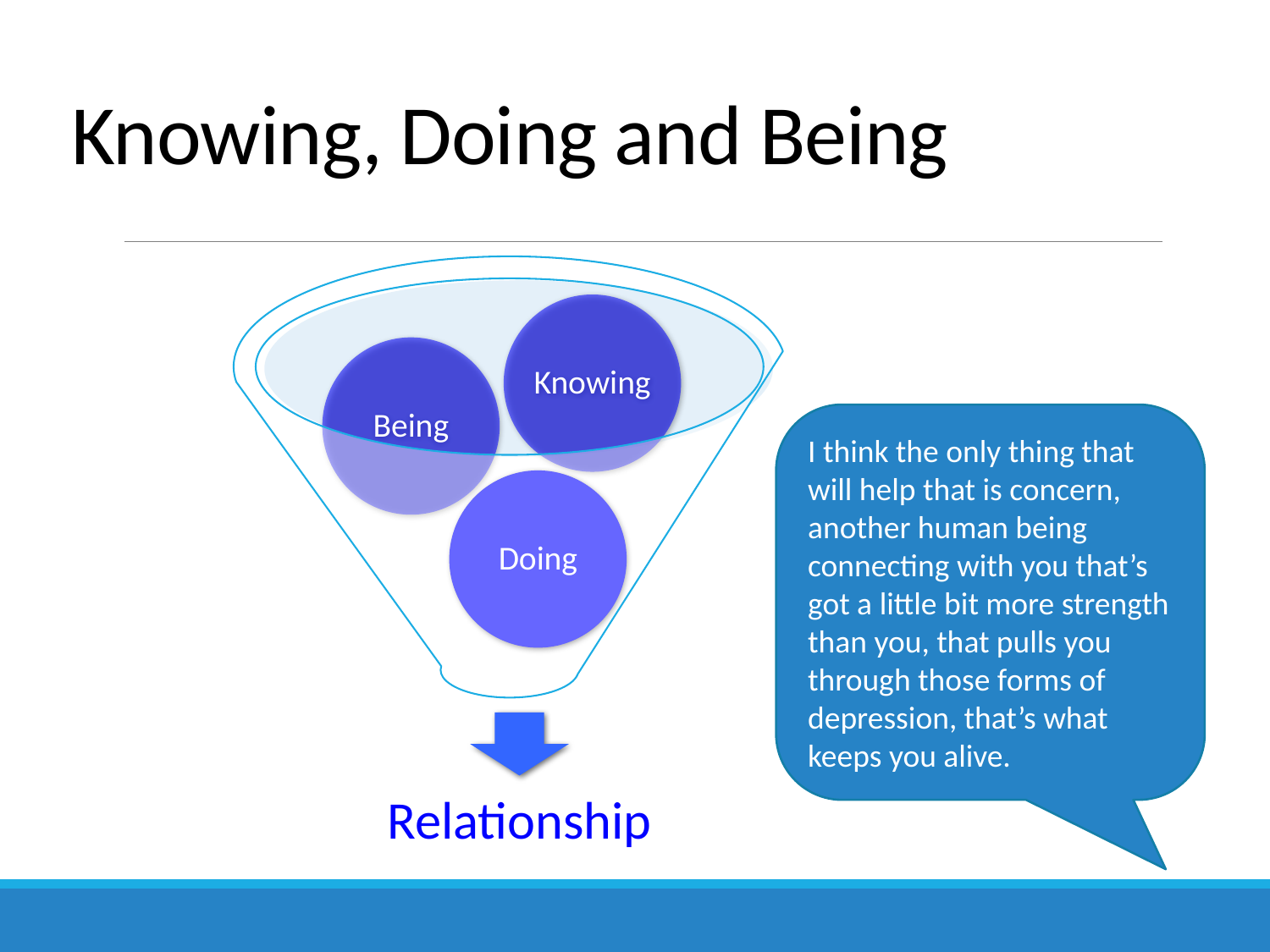

# Knowing, Doing and Being
Relationship
Doing
Being
Knowing
I think the only thing that will help that is concern, another human being connecting with you that’s got a little bit more strength than you, that pulls you through those forms of depression, that’s what keeps you alive.